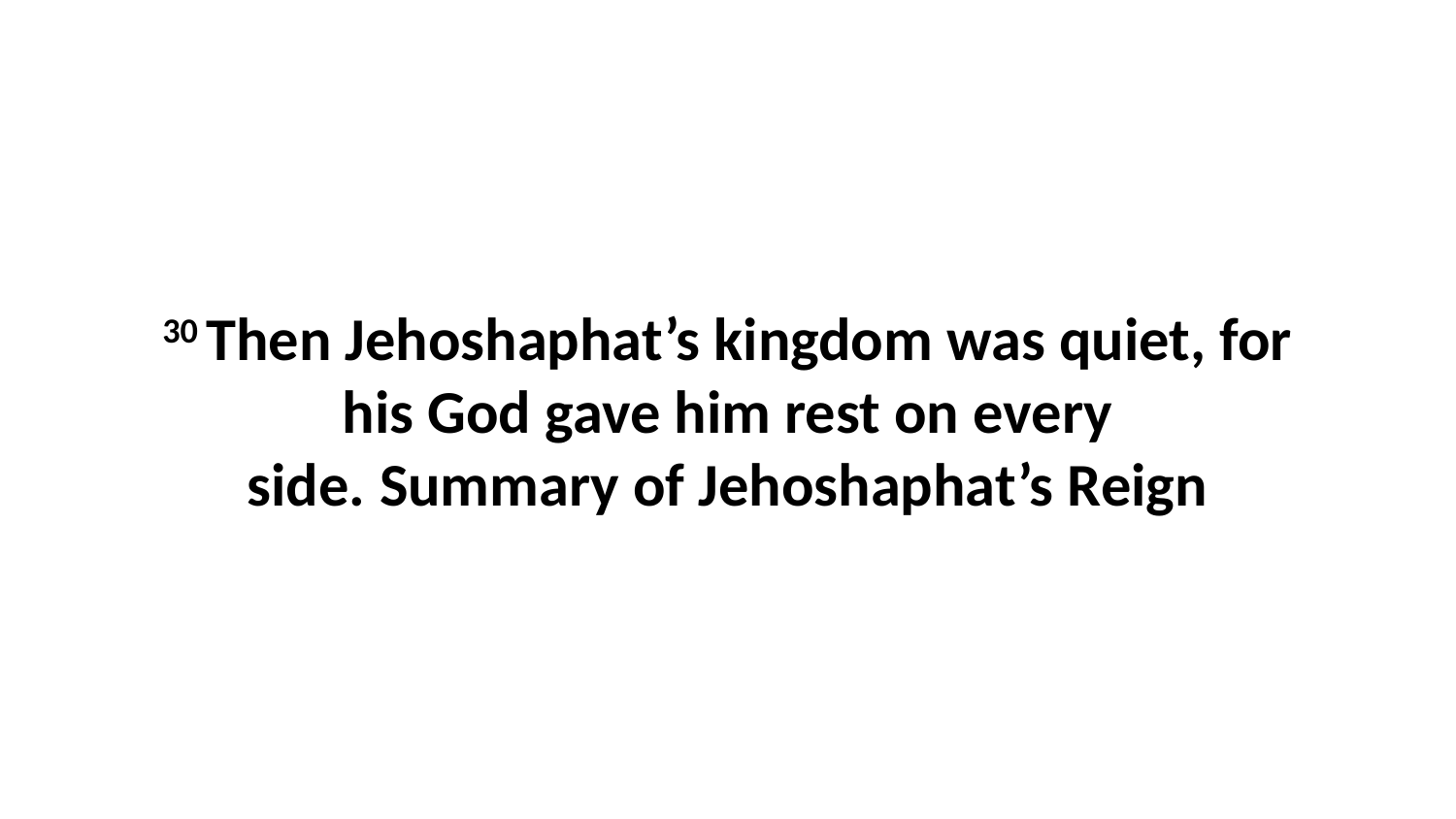

30 Then Jehoshaphat’s kingdom was quiet, for his God gave him rest on every side. Summary of Jehoshaphat’s Reign